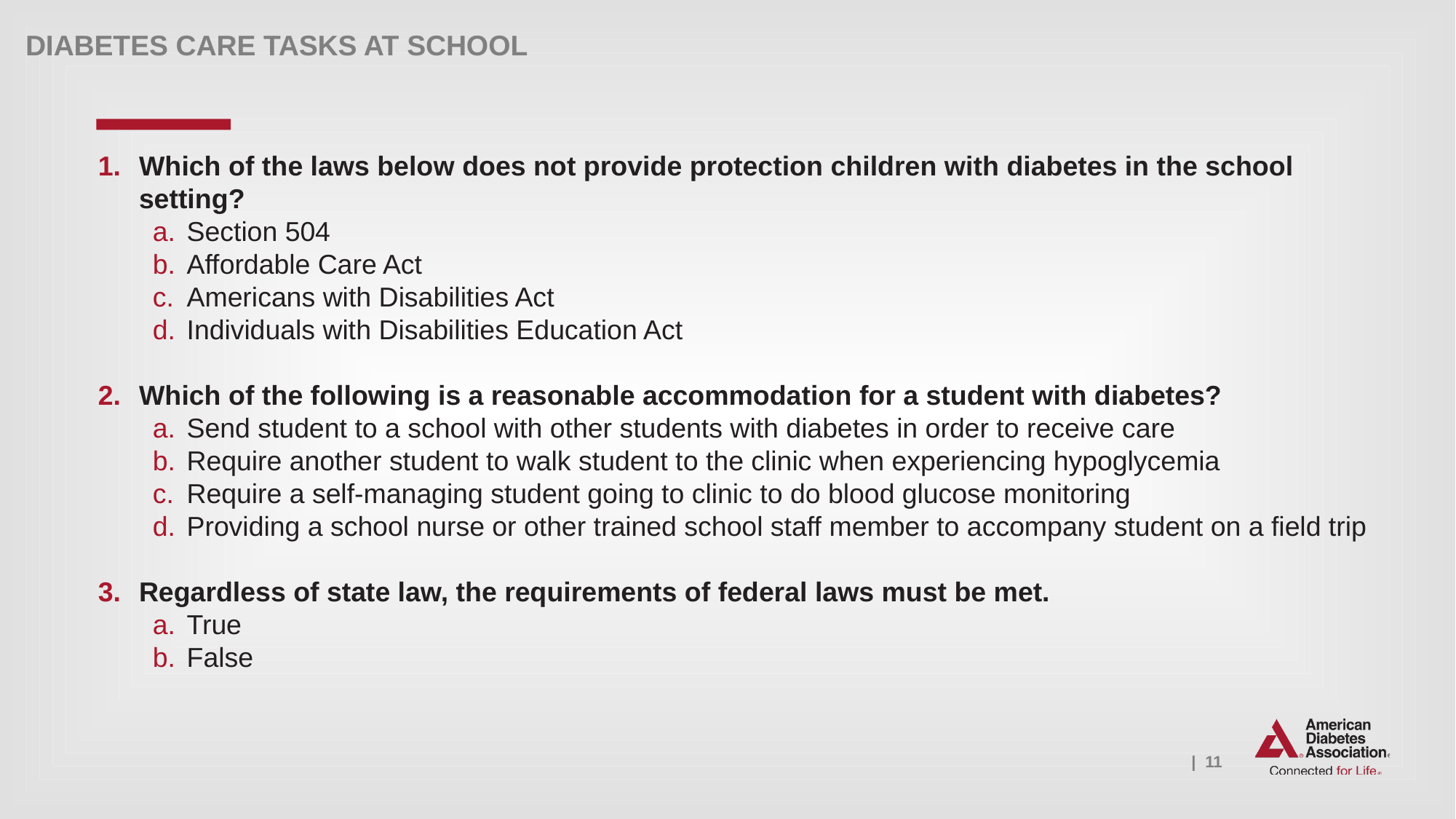

Which of the laws below does not provide protection children with diabetes in the school setting?
Section 504
Affordable Care Act
Americans with Disabilities Act
Individuals with Disabilities Education Act
Which of the following is a reasonable accommodation for a student with diabetes?
Send student to a school with other students with diabetes in order to receive care
Require another student to walk student to the clinic when experiencing hypoglycemia
Require a self-managing student going to clinic to do blood glucose monitoring
Providing a school nurse or other trained school staff member to accompany student on a field trip
Regardless of state law, the requirements of federal laws must be met.
True
False